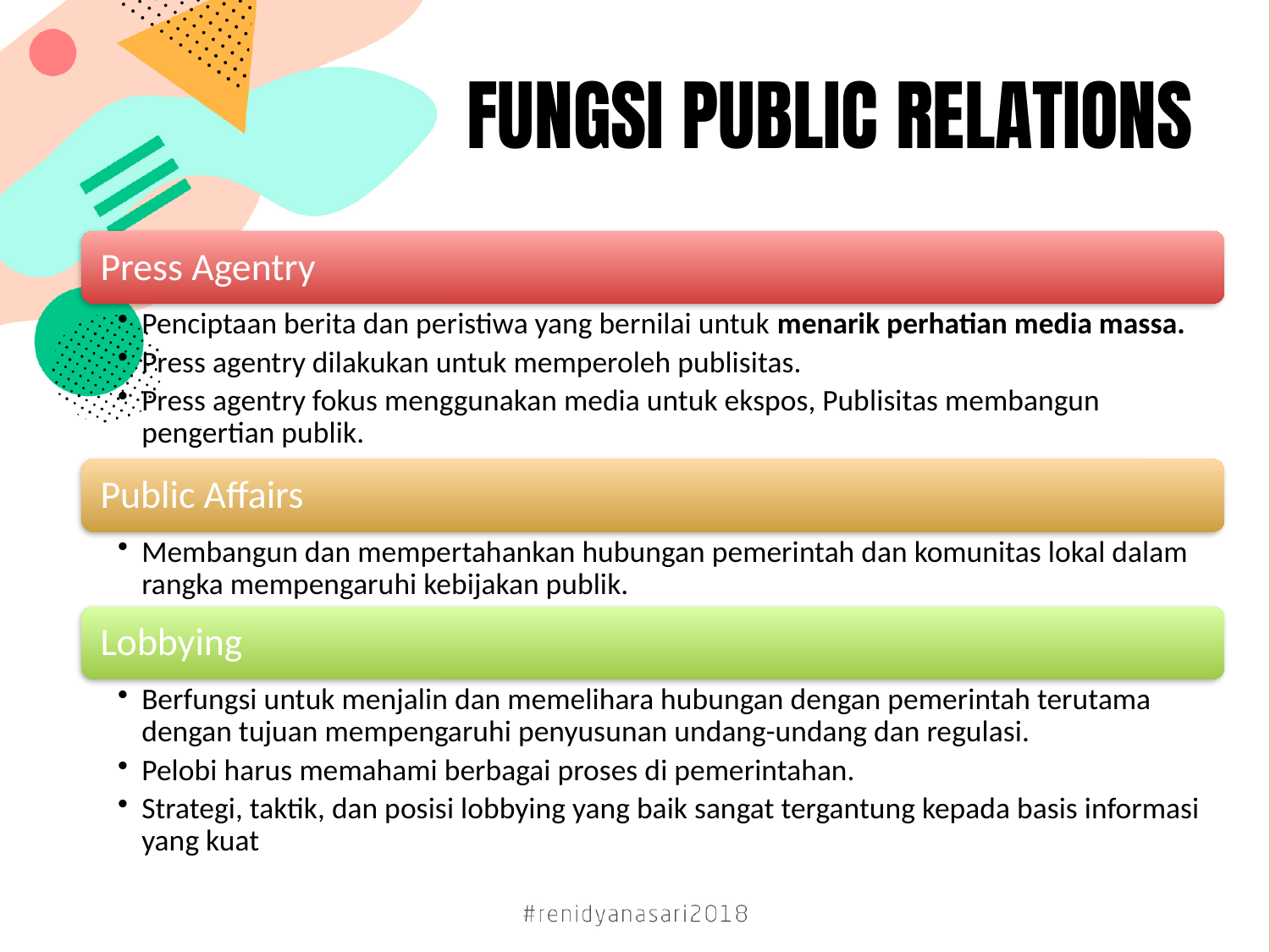

# FUNGSI PUBLIC RELATIONS
Press Agentry
Penciptaan berita dan peristiwa yang bernilai untuk menarik perhatian media massa.
Press agentry dilakukan untuk memperoleh publisitas.
Press agentry fokus menggunakan media untuk ekspos, Publisitas membangun pengertian publik.
Public Affairs
Membangun dan mempertahankan hubungan pemerintah dan komunitas lokal dalam rangka mempengaruhi kebijakan publik.
Lobbying
Berfungsi untuk menjalin dan memelihara hubungan dengan pemerintah terutama dengan tujuan mempengaruhi penyusunan undang-undang dan regulasi.
Pelobi harus memahami berbagai proses di pemerintahan.
Strategi, taktik, dan posisi lobbying yang baik sangat tergantung kepada basis informasi yang kuat